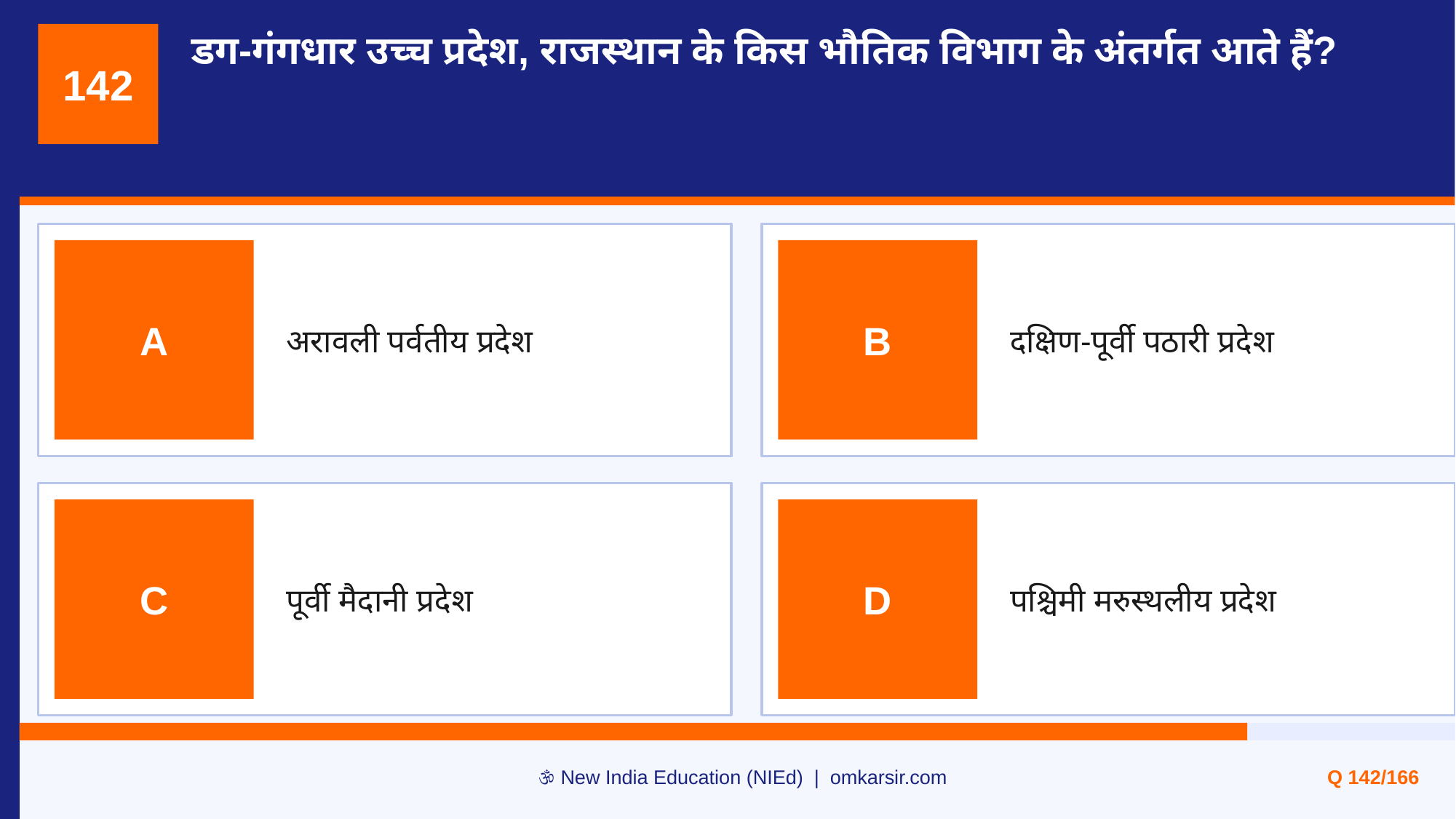

डग-गंगधार उच्च प्रदेश, राजस्थान के किस भौतिक विभाग के अंतर्गत आते हैं?
142

अरावली पर्वतीय प्रदेश
दक्षिण-पूर्वी पठारी प्रदेश
A
B

पूर्वी मैदानी प्रदेश
पश्चिमी मरुस्थलीय प्रदेश
C
D

🕉️ New India Education (NIEd)  |  omkarsir.com
Q 142/166